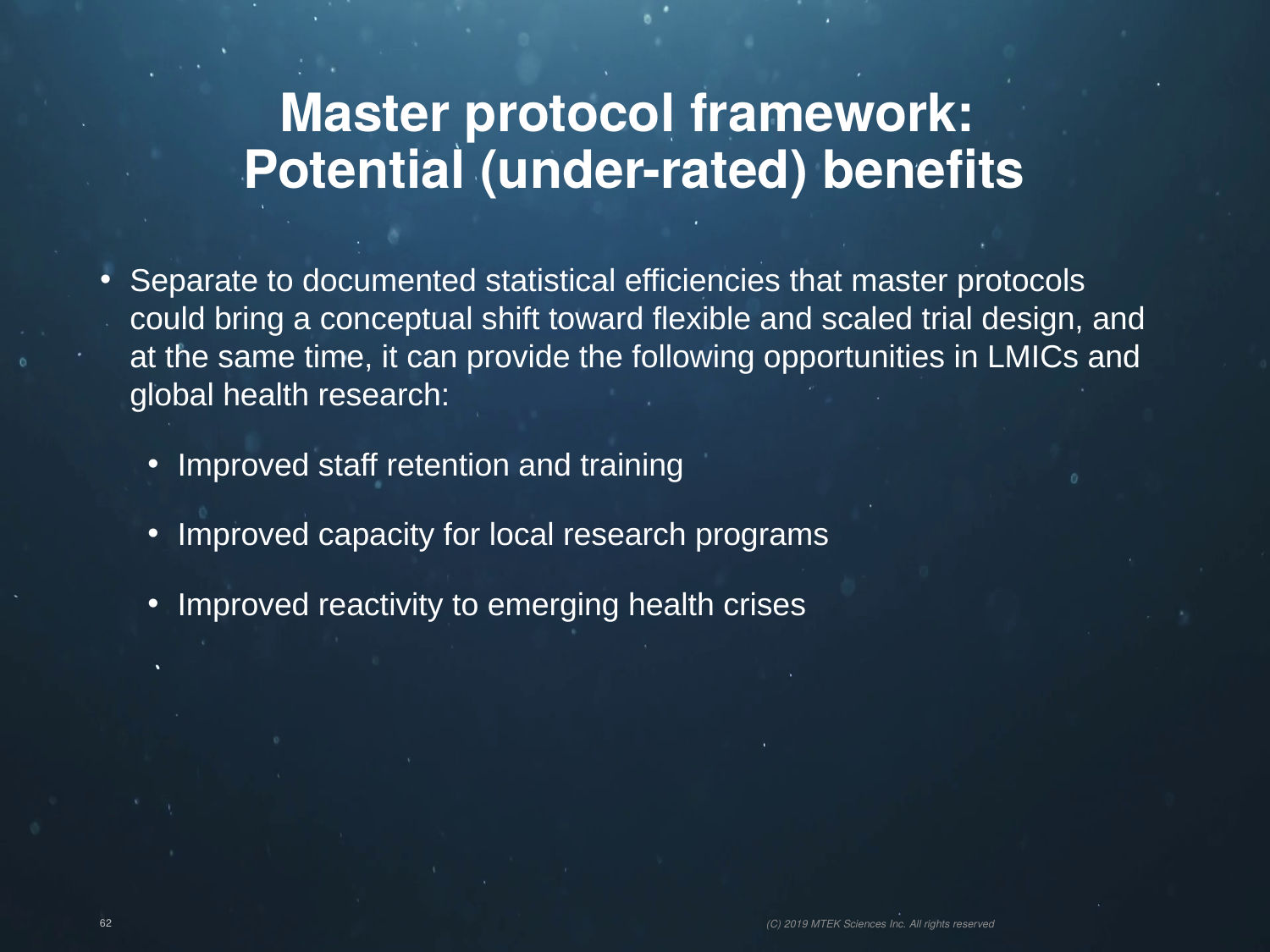

# Master protocol framework: Potential (under-rated) benefits
Separate to documented statistical efficiencies that master protocols could bring a conceptual shift toward flexible and scaled trial design, and at the same time, it can provide the following opportunities in LMICs and global health research:
Improved staff retention and training
Improved capacity for local research programs
Improved reactivity to emerging health crises
(C) 2019 MTEK Sciences Inc. All rights reserved
62